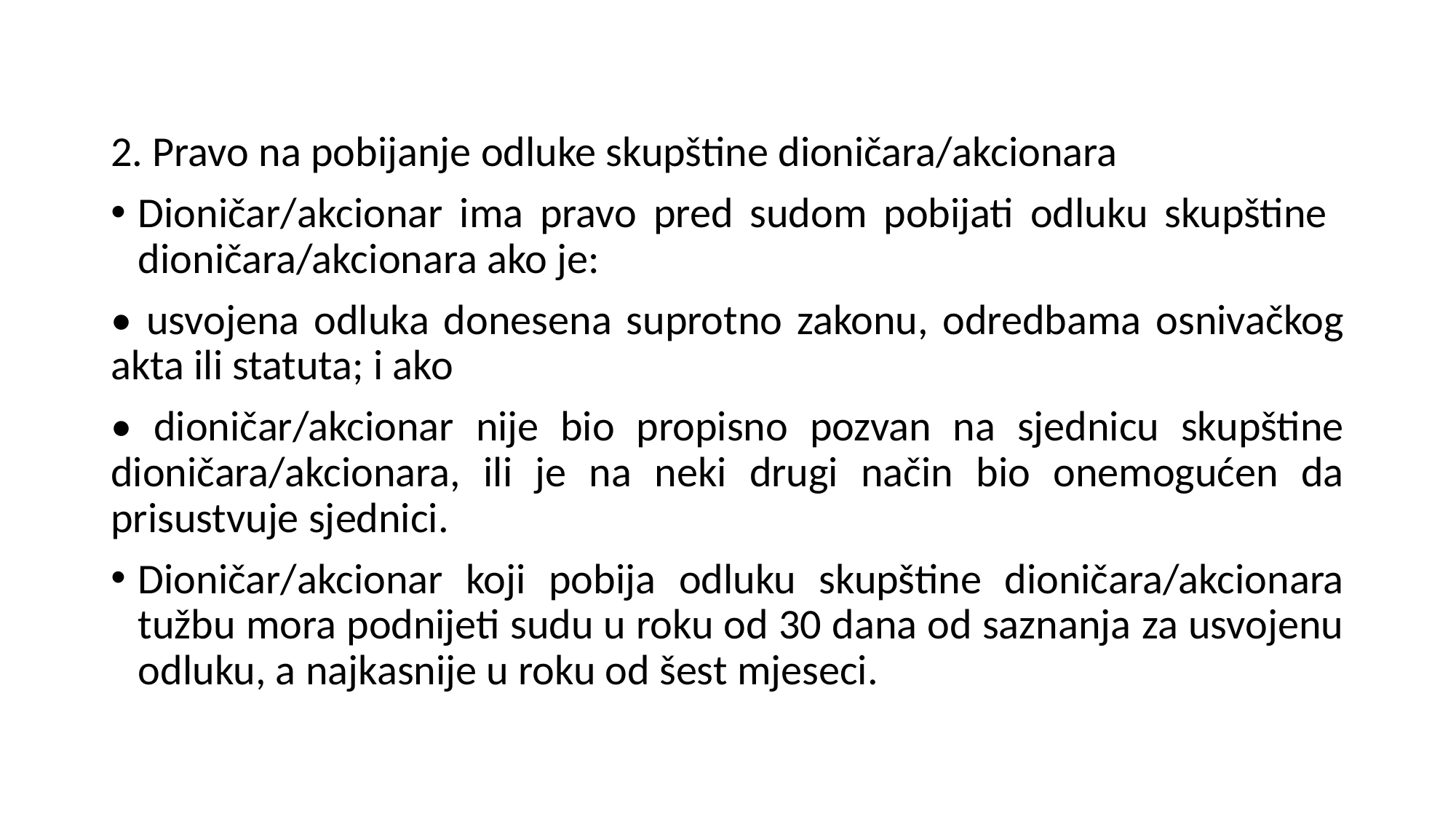

2. Pravo na pobijanje odluke skupštine dioničara/akcionara
Dioničar/akcionar ima pravo pred sudom pobijati odluku skupštine  dioničara/akcionara ako je:
• usvojena odluka donesena suprotno zakonu, odredbama osnivačkog akta ili statuta; i ako
• dioničar/akcionar nije bio propisno pozvan na sjednicu skupštine dioničara/akcionara, ili je na neki drugi način bio onemogućen da prisustvuje sjednici.
Dioničar/akcionar koji pobija odluku skupštine dioničara/akcionara tužbu mora podnijeti sudu u roku od 30 dana od saznanja za usvojenu odluku, a najkasnije u roku od šest mjeseci.